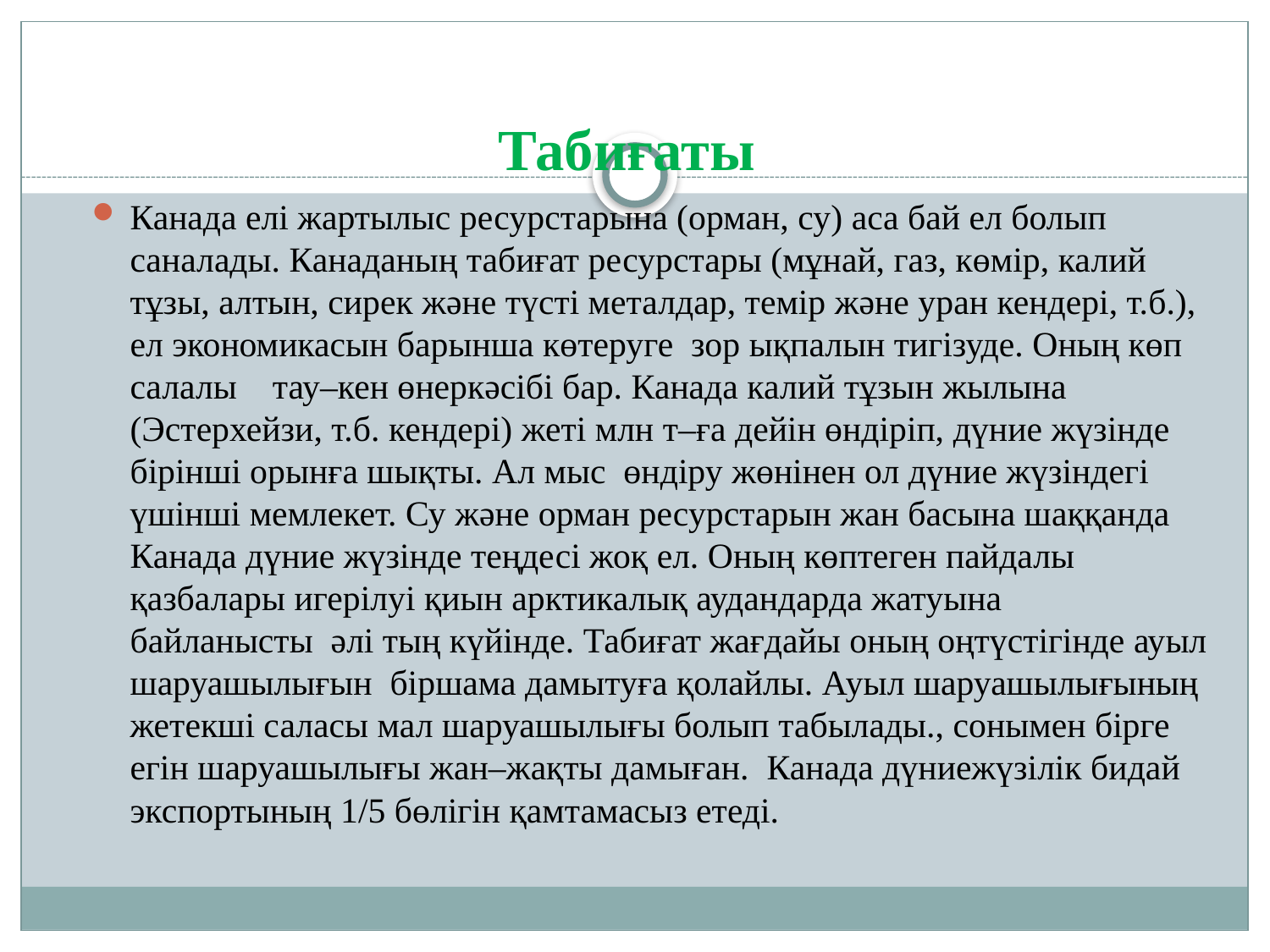

# Табиғаты
Канада елі жартылыс ресурстарына (орман, су) аса бай ел болып саналады. Канаданың табиғат ресурстары (мұнай, газ, көмір, калий тұзы, алтын, сирек және түсті металдар, темір және уран кендері, т.б.), ел экономикасын барынша көтеруге  зор ықпалын тигізуде. Оның көп салалы    тау–кен өнеркәсібі бар. Канада калий тұзын жылына (Эстерхейзи, т.б. кендері) жеті млн т–ға дейін өндіріп, дүние жүзінде бірінші орынға шықты. Ал мыс  өндіру жөнінен ол дүние жүзіндегі үшінші мемлекет. Су және орман ресурстарын жан басына шаққанда Канада дүние жүзінде теңдесі жоқ ел. Оның көптеген пайдалы қазбалары игерілуі қиын арктикалық аудандарда жатуына байланысты  әлі тың күйінде. Табиғат жағдайы оның оңтүстігінде ауыл шаруашылығын  біршама дамытуға қолайлы. Ауыл шаруашылығының жетекші саласы мал шаруашылығы болып табылады., сонымен бірге егін шаруашылығы жан–жақты дамыған.  Канада дүниежүзілік бидай экспортының 1/5 бөлігін қамтамасыз етеді.